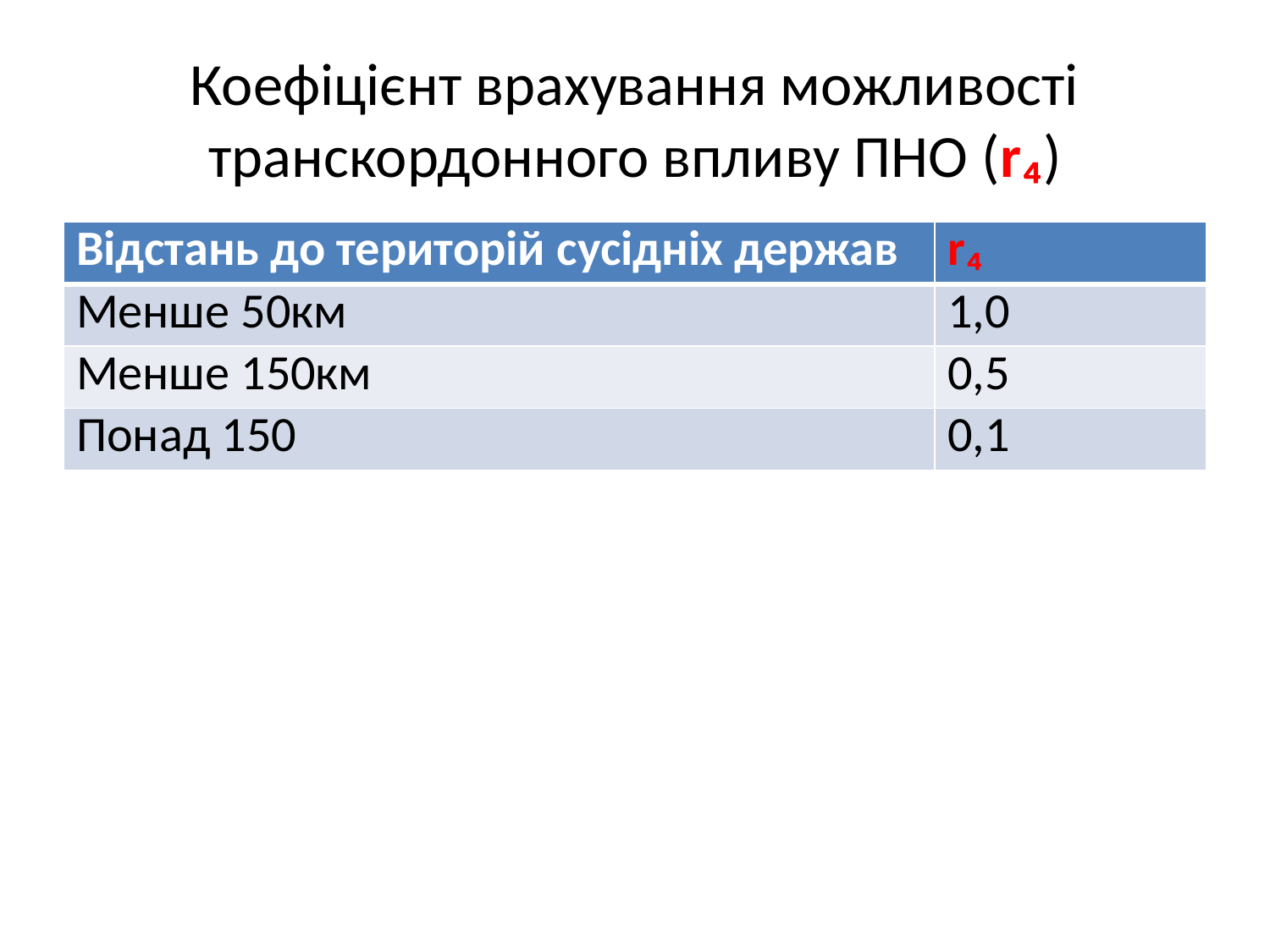

# Коефіцієнт врахування можливості транскордонного впливу ПНО (r₄)
| Відстань до територій сусідніх держав | r₄ |
| --- | --- |
| Менше 50км | 1,0 |
| Менше 150км | 0,5 |
| Понад 150 | 0,1 |